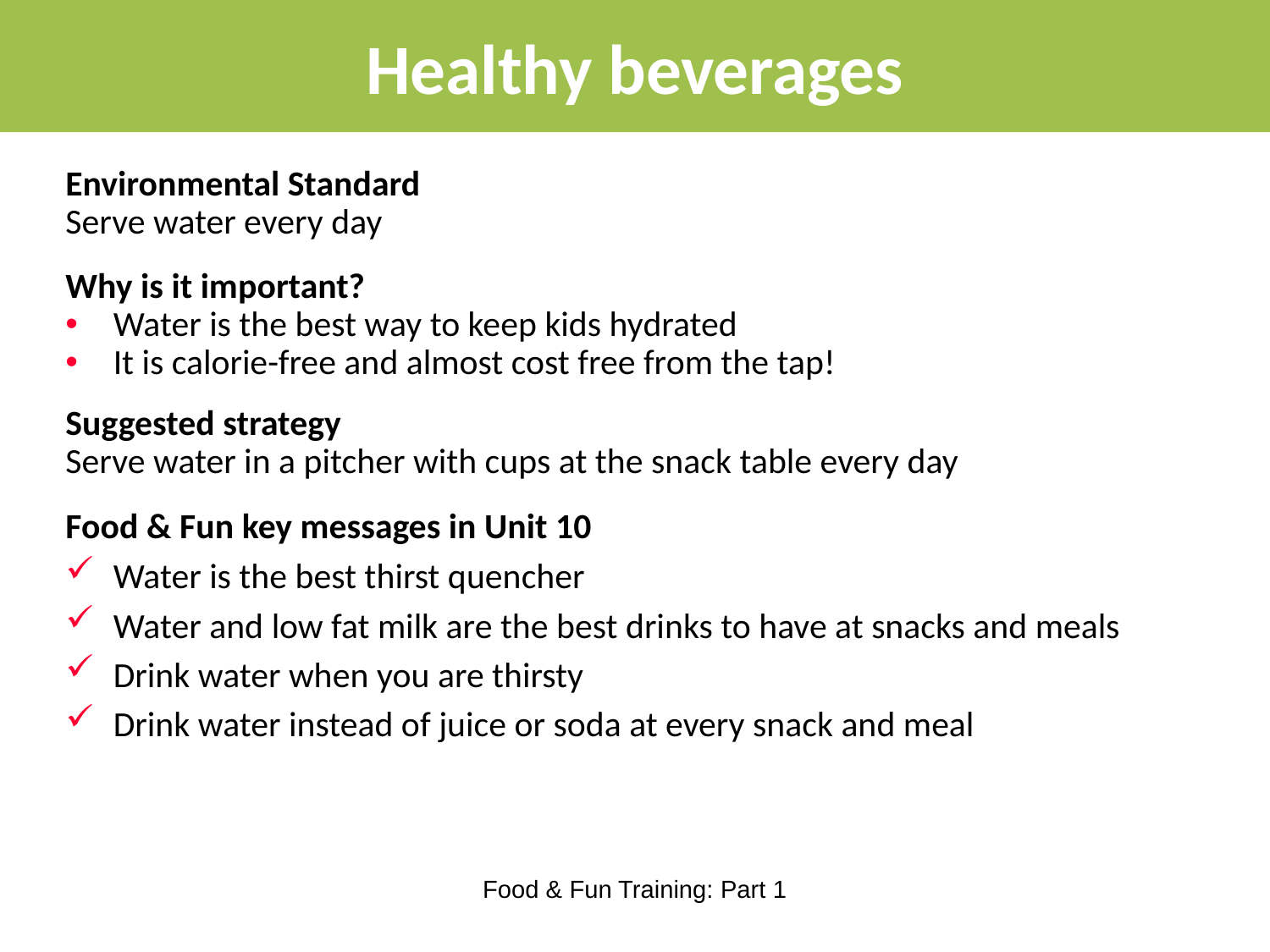

# Healthy beverages
Environmental Standard
Serve water every day

Why is it important?
Water is the best way to keep kids hydrated
It is calorie-free and almost cost free from the tap!

Suggested strategy
Serve water in a pitcher with cups at the snack table every day

Food & Fun key messages in Unit 10
Water is the best thirst quencher
Water and low fat milk are the best drinks to have at snacks and meals
Drink water when you are thirsty
Drink water instead of juice or soda at every snack and meal

Food & Fun Training: Part 1